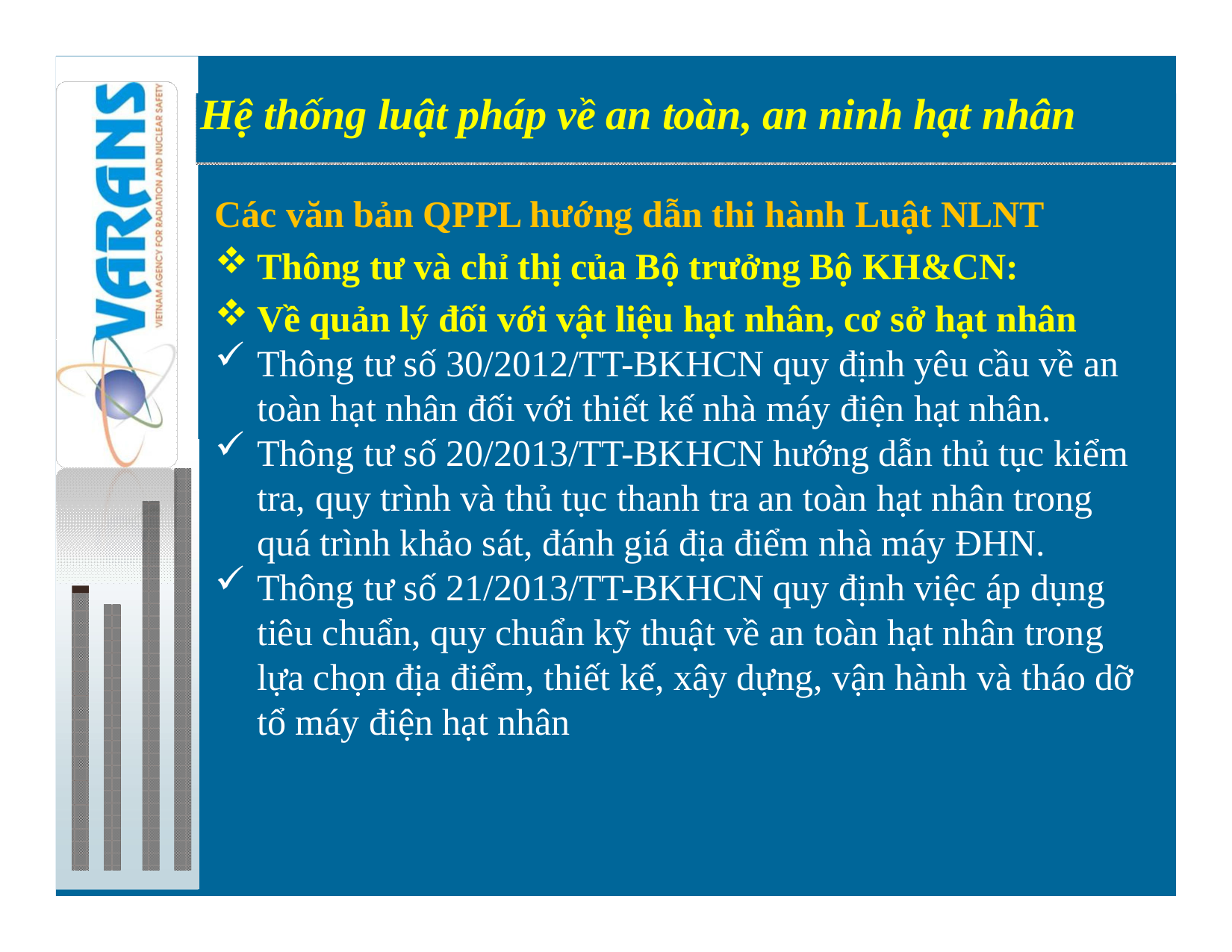

Hệ thống luật pháp về an toàn, an ninh hạt nhân

Preparations for introduction of nuclear power

Các văn bản QPPL hướng dẫn thi hành Luật NLNT
Thông tư và chỉ thị của Bộ trưởng Bộ KH&CN:
Về quản lý đối với vật liệu hạt nhân, cơ sở hạt nhân
Thông tư số 30/2012/TT-BKHCN quy định yêu cầu về an toàn hạt nhân đối với thiết kế nhà máy điện hạt nhân.
Thông tư số 20/2013/TT-BKHCN hướng dẫn thủ tục kiểm tra, quy trình và thủ tục thanh tra an toàn hạt nhân trong quá trình khảo sát, đánh giá địa điểm nhà máy ĐHN.
Thông tư số 21/2013/TT-BKHCN quy định việc áp dụng tiêu chuẩn, quy chuẩn kỹ thuật về an toàn hạt nhân trong lựa chọn địa điểm, thiết kế, xây dựng, vận hành và tháo dỡ tổ máy điện hạt nhân